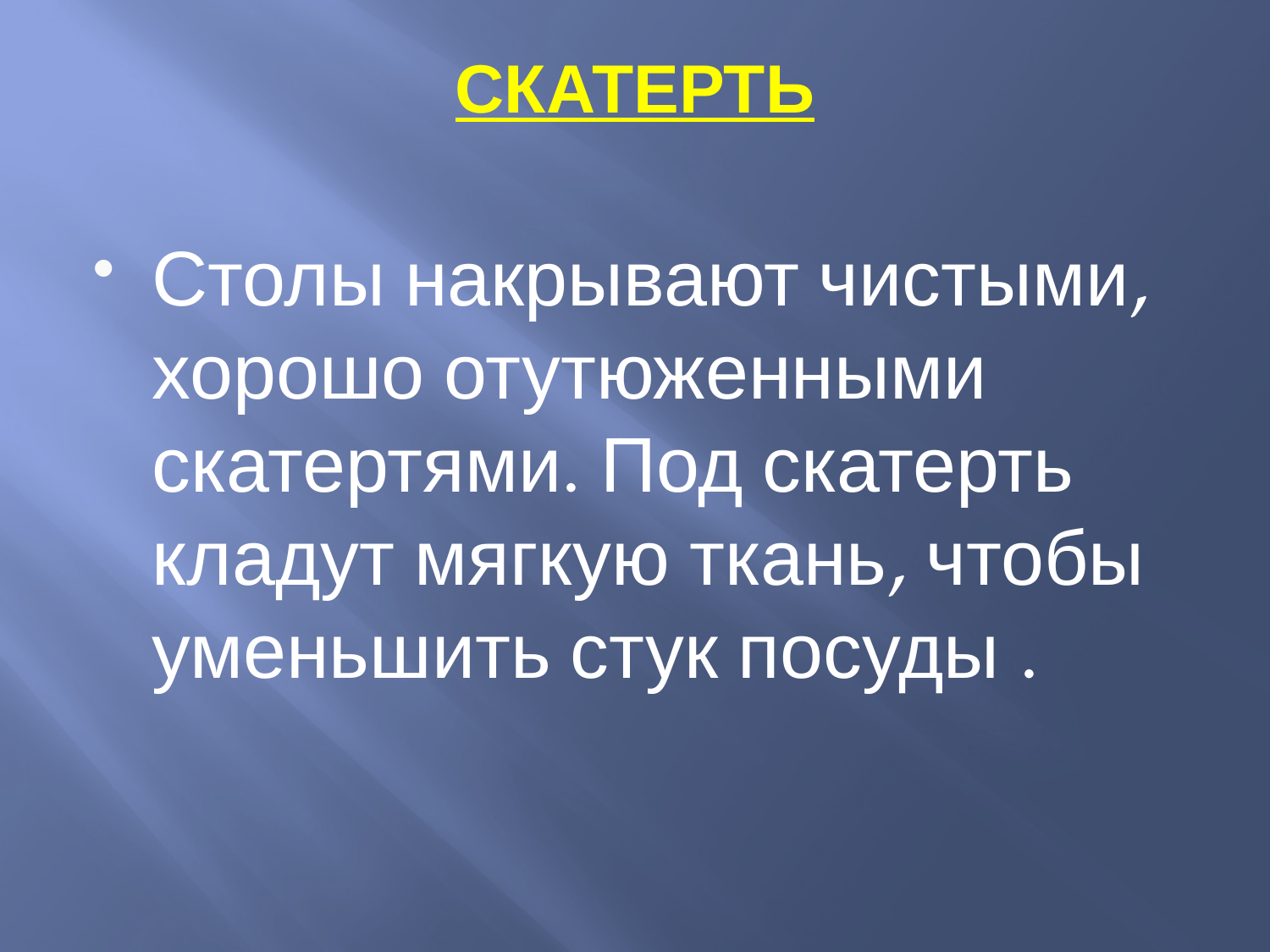

# СКАТЕРТЬ
Столы накрывают чистыми, хорошо отутюженными скатертями. Под скатерть кладут мягкую ткань, чтобы уменьшить стук посуды .